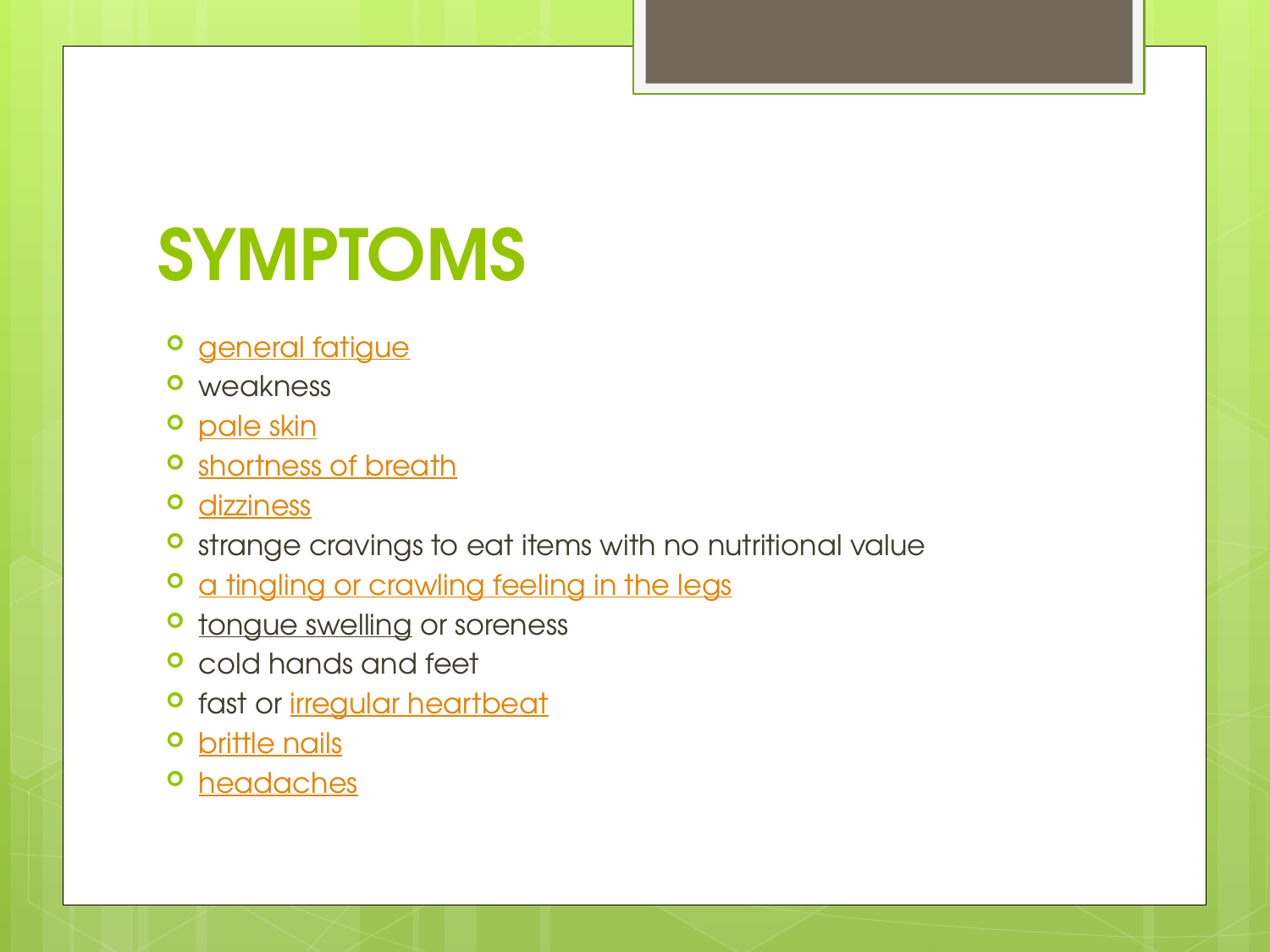

# SYMPTOMS
general fatigue
weakness
pale skin
shortness of breath
dizziness
strange cravings to eat items with no nutritional value
a tingling or crawling feeling in the legs
tongue swelling or soreness
cold hands and feet
fast or irregular heartbeat
brittle nails
headaches